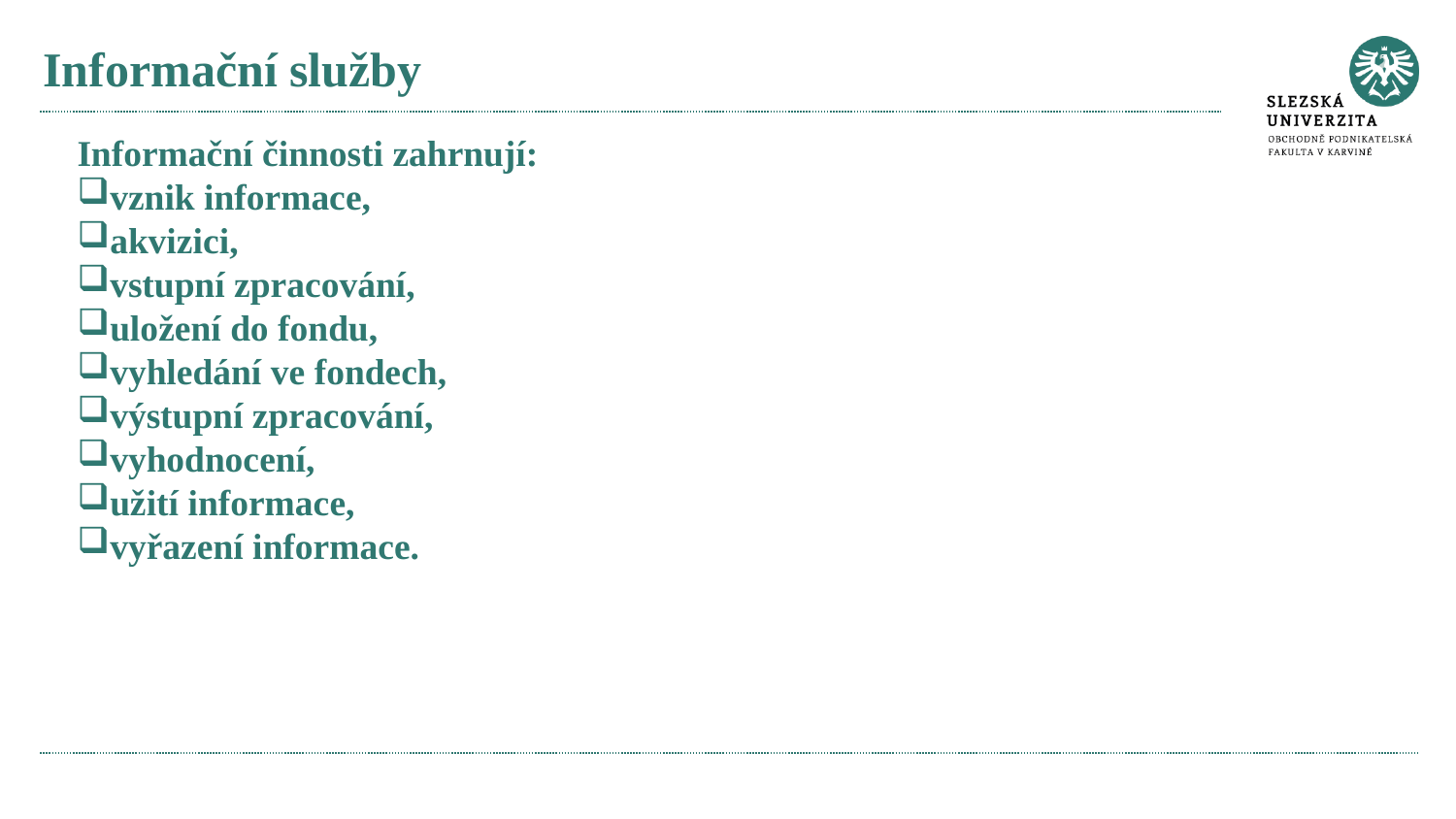

# Informační služby
Informační činnosti zahrnují:
vznik informace,
akvizici,
vstupní zpracování,
uložení do fondu,
vyhledání ve fondech,
výstupní zpracování,
vyhodnocení,
užití informace,
vyřazení informace.